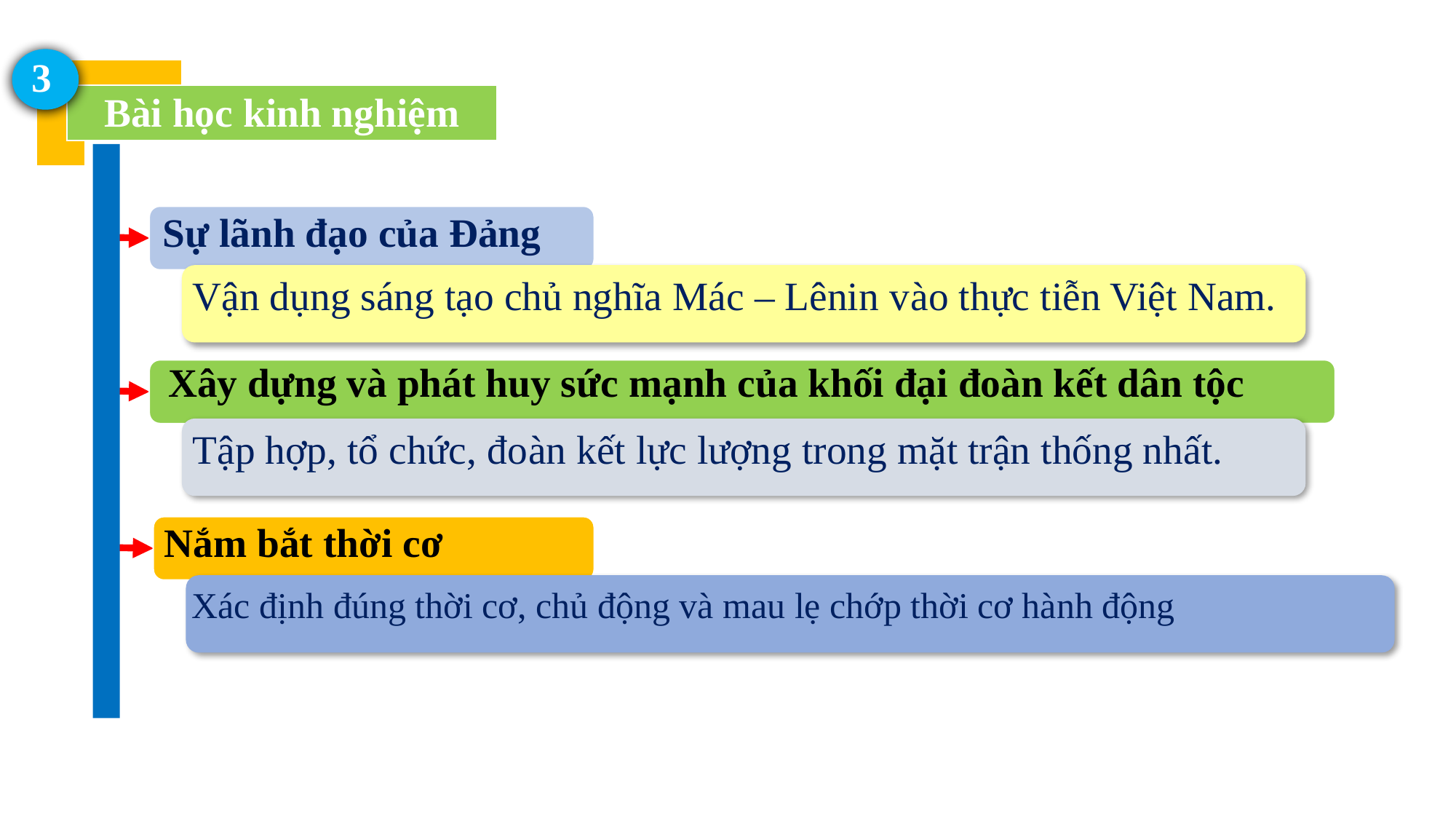

3

Bài học kinh nghiệm

Sự lãnh đạo của Đảng

Vận dụng sáng tạo chủ nghĩa Mác – Lênin vào thực tiễn Việt Nam.

Xây dựng và phát huy sức mạnh của khối đại đoàn kết dân tộc

Tập hợp, tổ chức, đoàn kết lực lượng trong mặt trận thống nhất.

Nắm bắt thời cơ

Xác định đúng thời cơ, chủ động và mau lẹ chớp thời cơ hành động